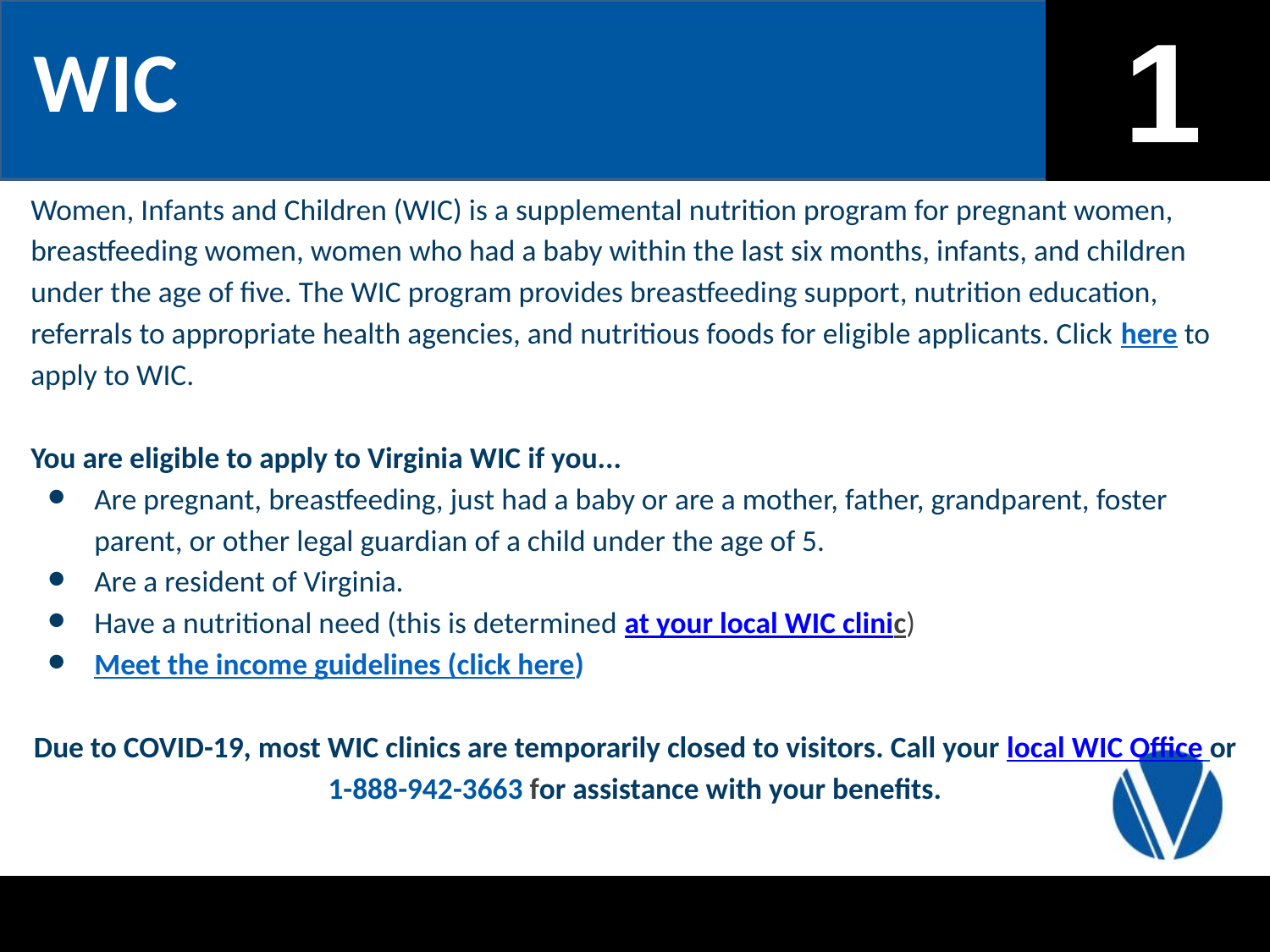

WIC

Women, Infants and Children (WIC) is a supplemental nutrition program for pregnant women, breastfeeding women, women who had a baby within the last six months, infants, and children under the age of five. The WIC program provides breastfeeding support, nutrition education, referrals to appropriate health agencies, and nutritious foods for eligible applicants. Click here to apply to WIC.

You are eligible to apply to Virginia WIC if you...
Are pregnant, breastfeeding, just had a baby or are a mother, father, grandparent, foster parent, or other legal guardian of a child under the age of 5.
Are a resident of Virginia.
Have a nutritional need (this is determined at your local WIC clinic)
Meet the income guidelines (click here)

Due to COVID-19, most WIC clinics are temporarily closed to visitors. Call your local WIC Office or 1-888-942-3663 for assistance with your benefits.